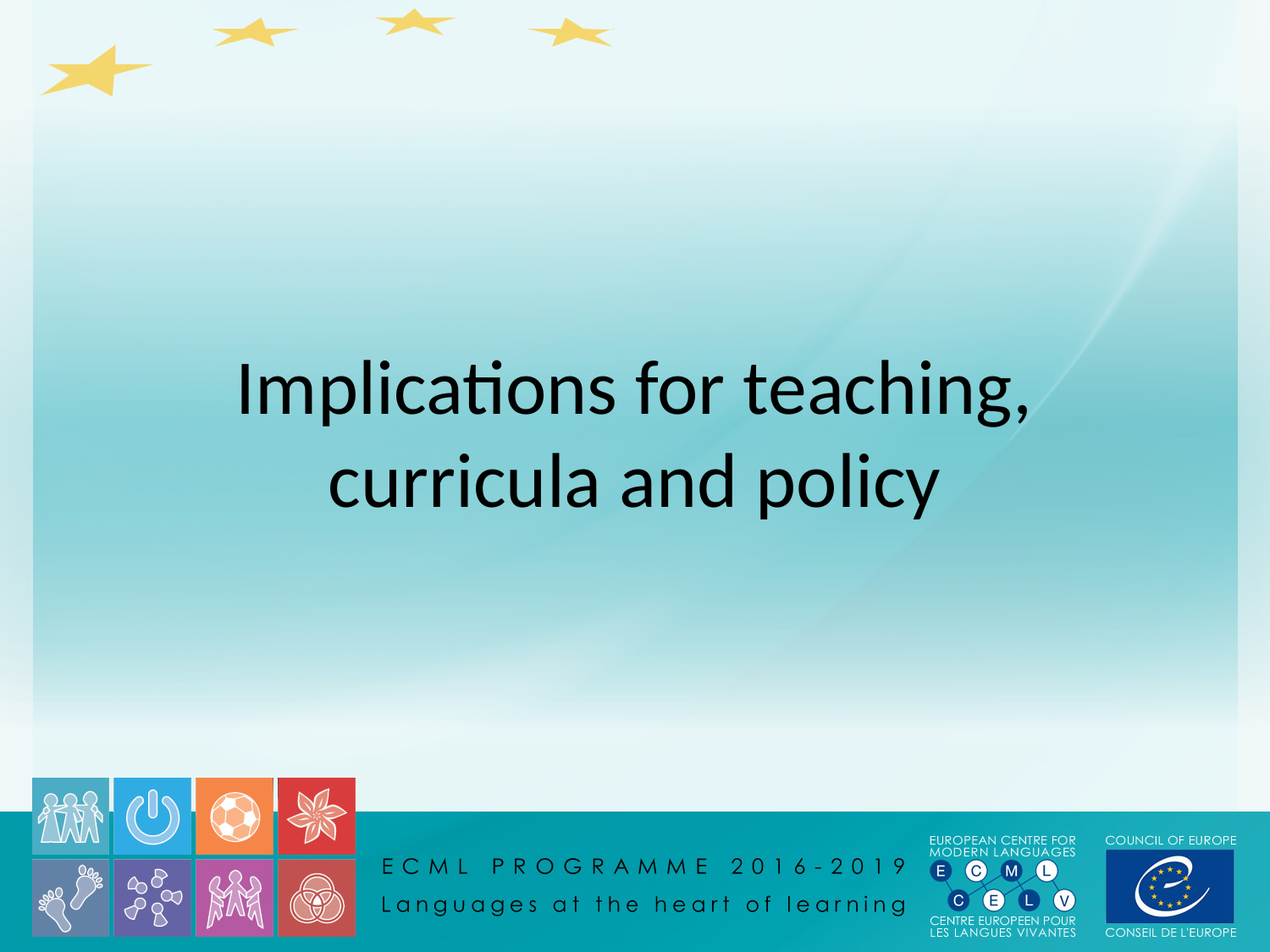

# Implications for teaching, curricula and policy